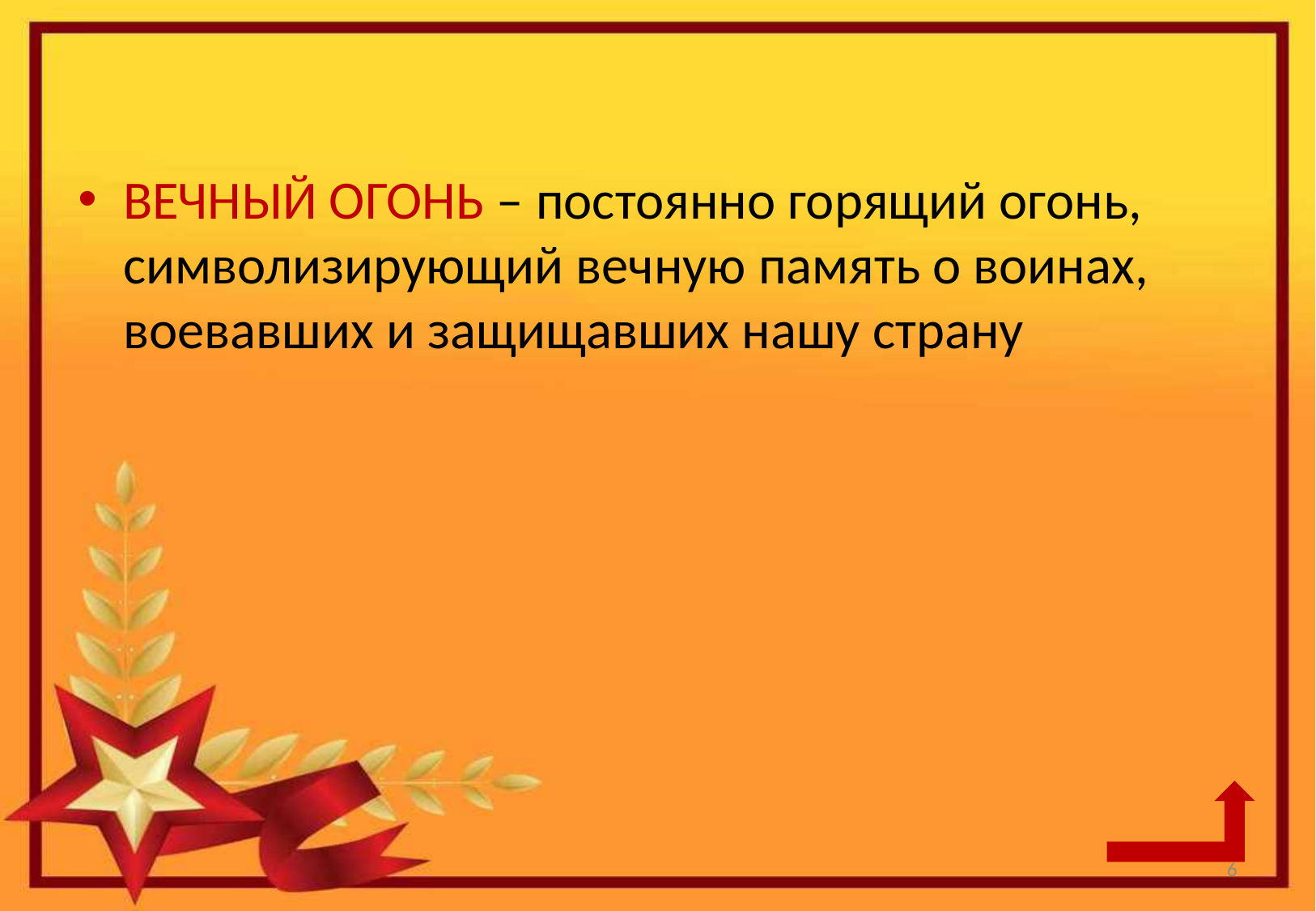

#
ВЕЧНЫЙ ОГОНЬ – постоянно горящий огонь, символизирующий вечную память о воинах, воевавших и защищавших нашу страну

6